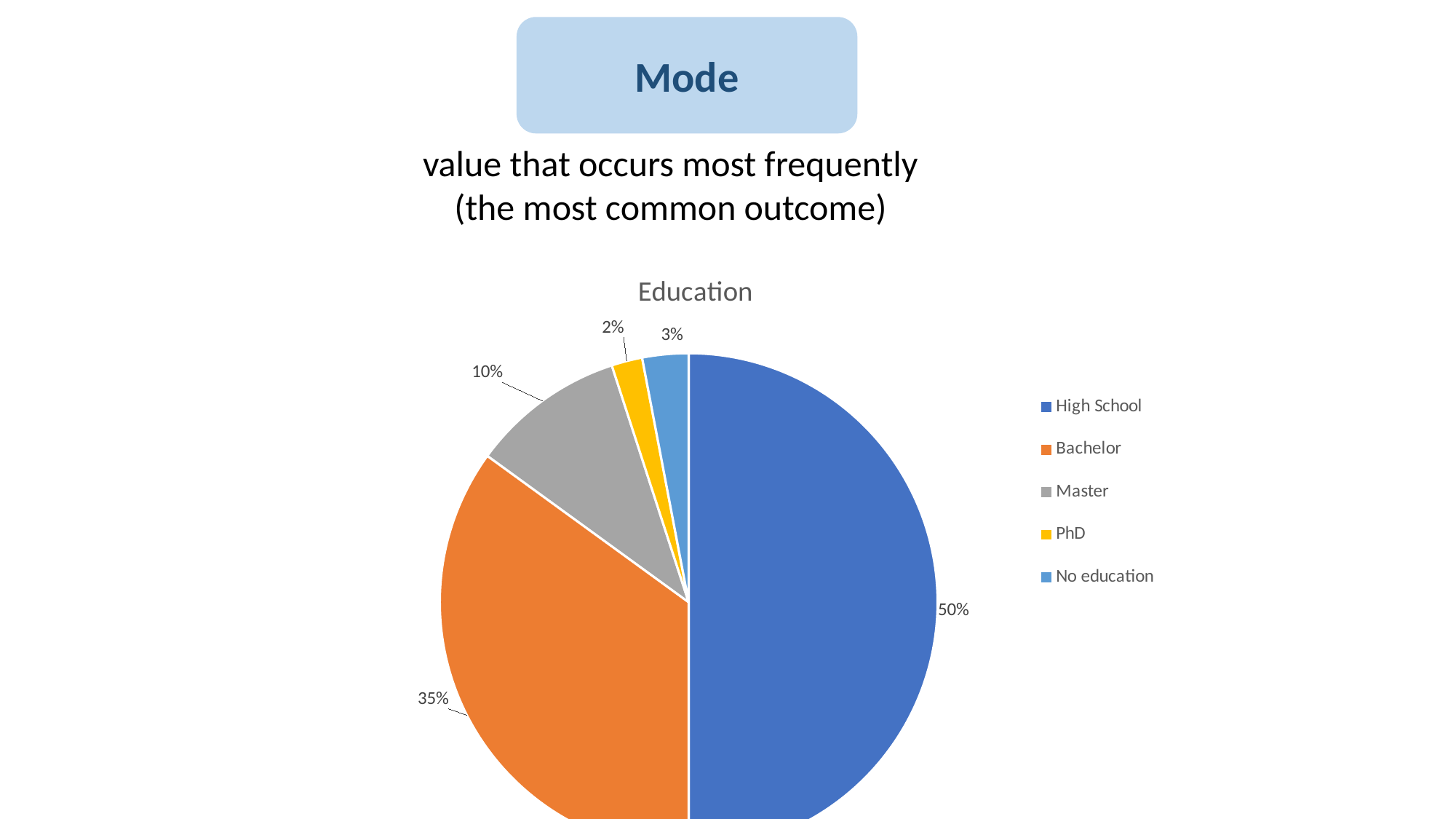

Mode
value that occurs most frequently
(the most common outcome)

### Chart:

| Category | Education |
|---|---|
| High School | 0.5 |
| Bachelor | 0.35 |
| Master | 0.1 |
| PhD | 0.02 |
| No education | 0.03 |